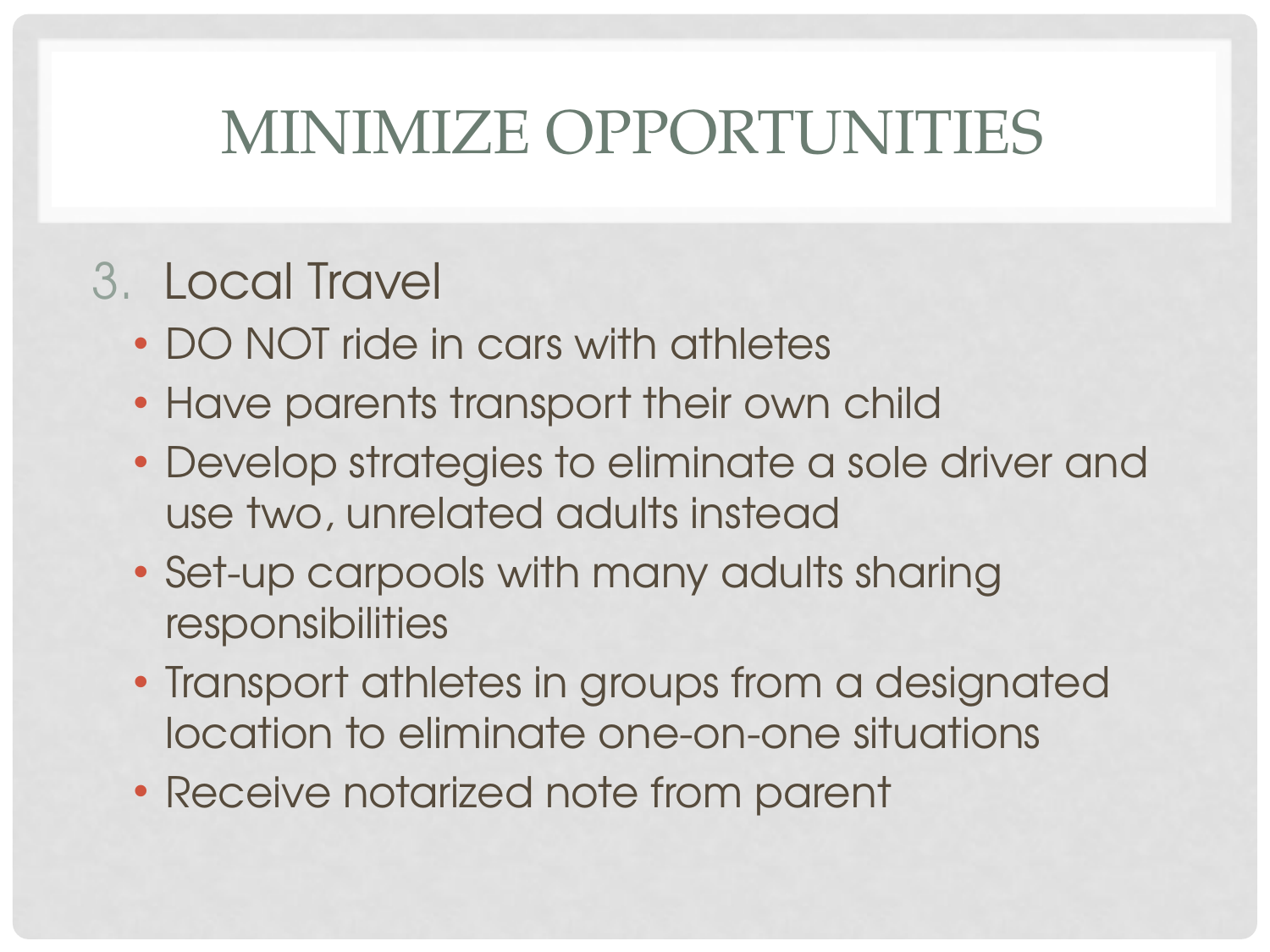

# Minimize opportunities
Local Travel
DO NOT ride in cars with athletes
Have parents transport their own child
Develop strategies to eliminate a sole driver and use two, unrelated adults instead
Set-up carpools with many adults sharing responsibilities
Transport athletes in groups from a designated location to eliminate one-on-one situations
Receive notarized note from parent